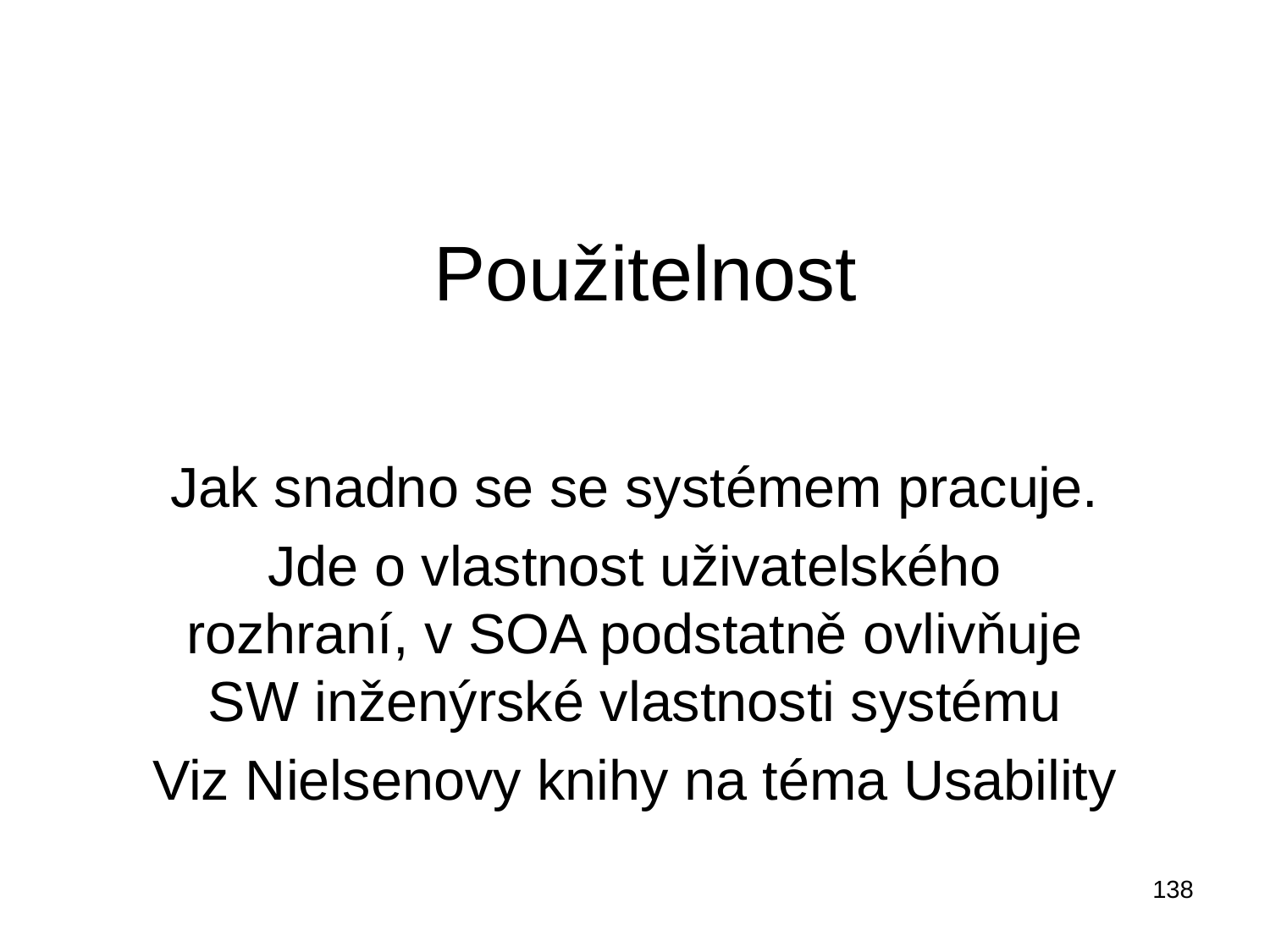

# Použitelnost
Jak snadno se se systémem pracuje.
Jde o vlastnost uživatelského rozhraní, v SOA podstatně ovlivňuje SW inženýrské vlastnosti systému
Viz Nielsenovy knihy na téma Usability
138